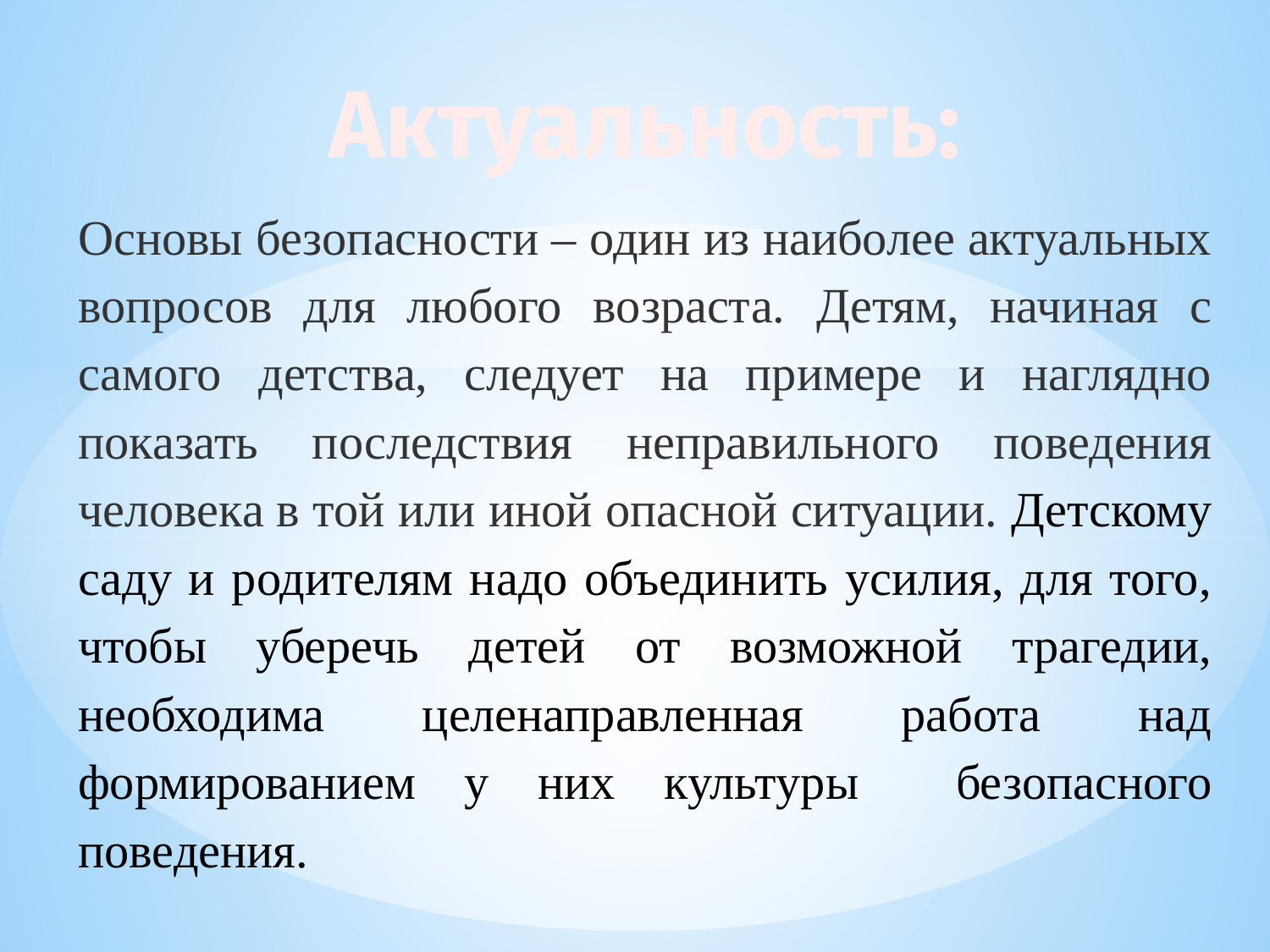

Актуальность:
Основы безопасности – один из наиболее актуальных вопросов для любого возраста. Детям, начиная с самого детства, следует на примере и наглядно показать последствия неправильного поведения человека в той или иной опасной ситуации. Детскому саду и родителям надо объединить усилия, для того, чтобы уберечь детей от возможной трагедии, необходима целенаправленная работа над формированием у них культуры  безопасного поведения.

#